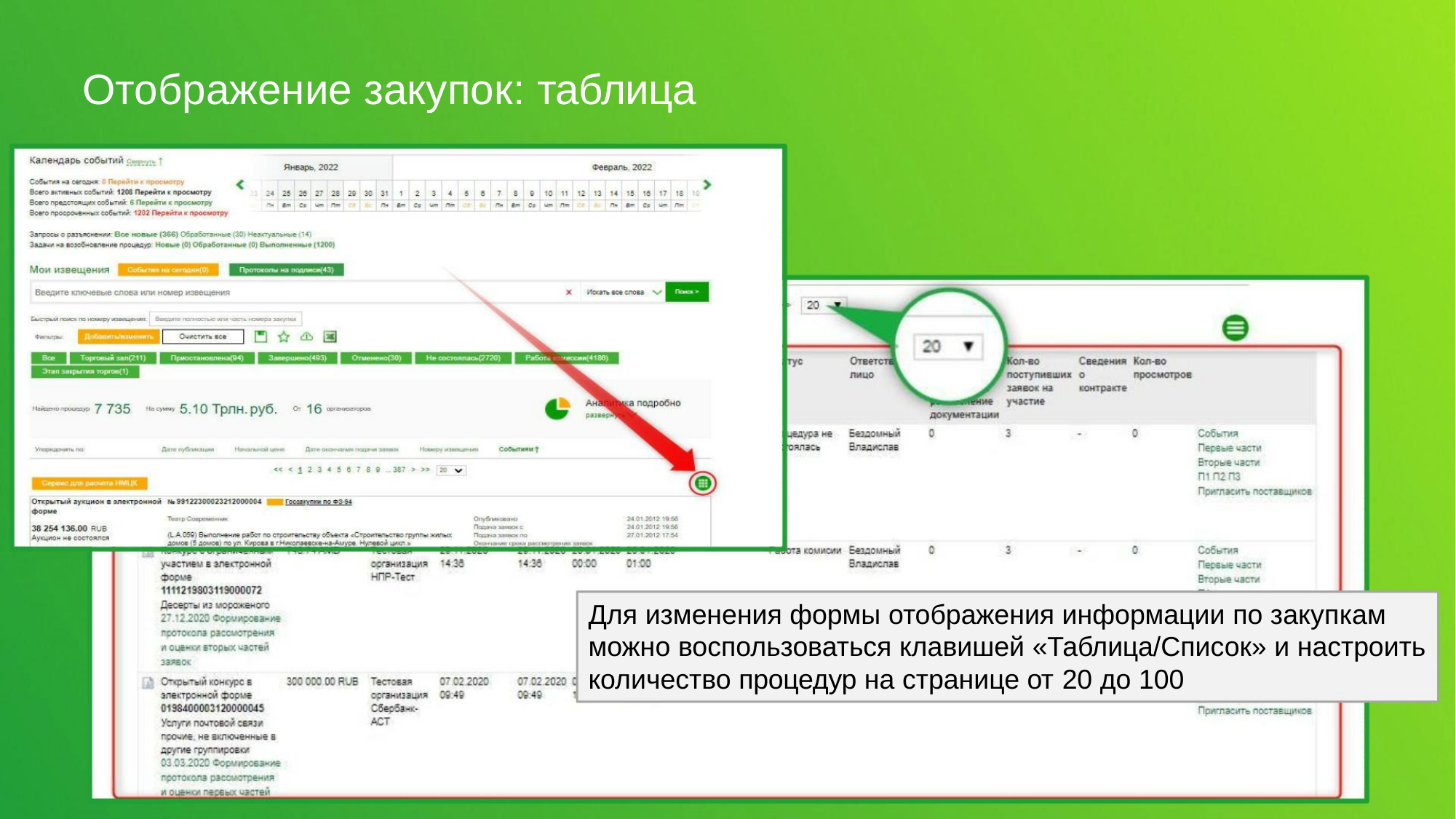

Отображение закупок: таблица
Для изменения формы отображения информации по закупкам
можно воспользоваться клавишей «Таблица/Список» и настроить
количество процедур на странице от 20 до 100